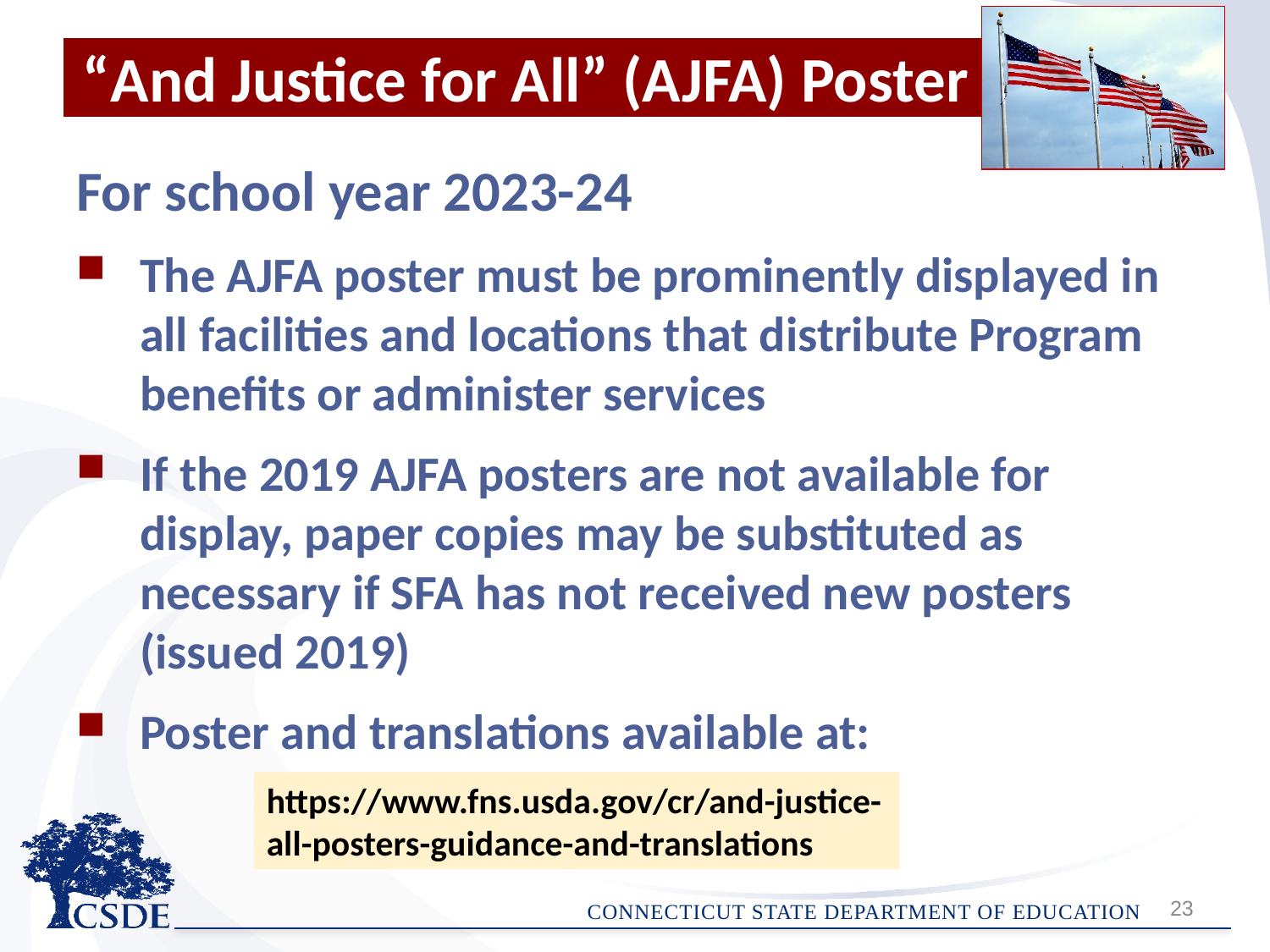

# “And Justice for All” (AJFA) Poster
For school year 2023-24
The AJFA poster must be prominently displayed in all facilities and locations that distribute Program benefits or administer services
If the 2019 AJFA posters are not available for display, paper copies may be substituted as necessary if SFA has not received new posters (issued 2019)
Poster and translations available at:
https://www.fns.usda.gov/cr/and-justice-all-posters-guidance-and-translations
23